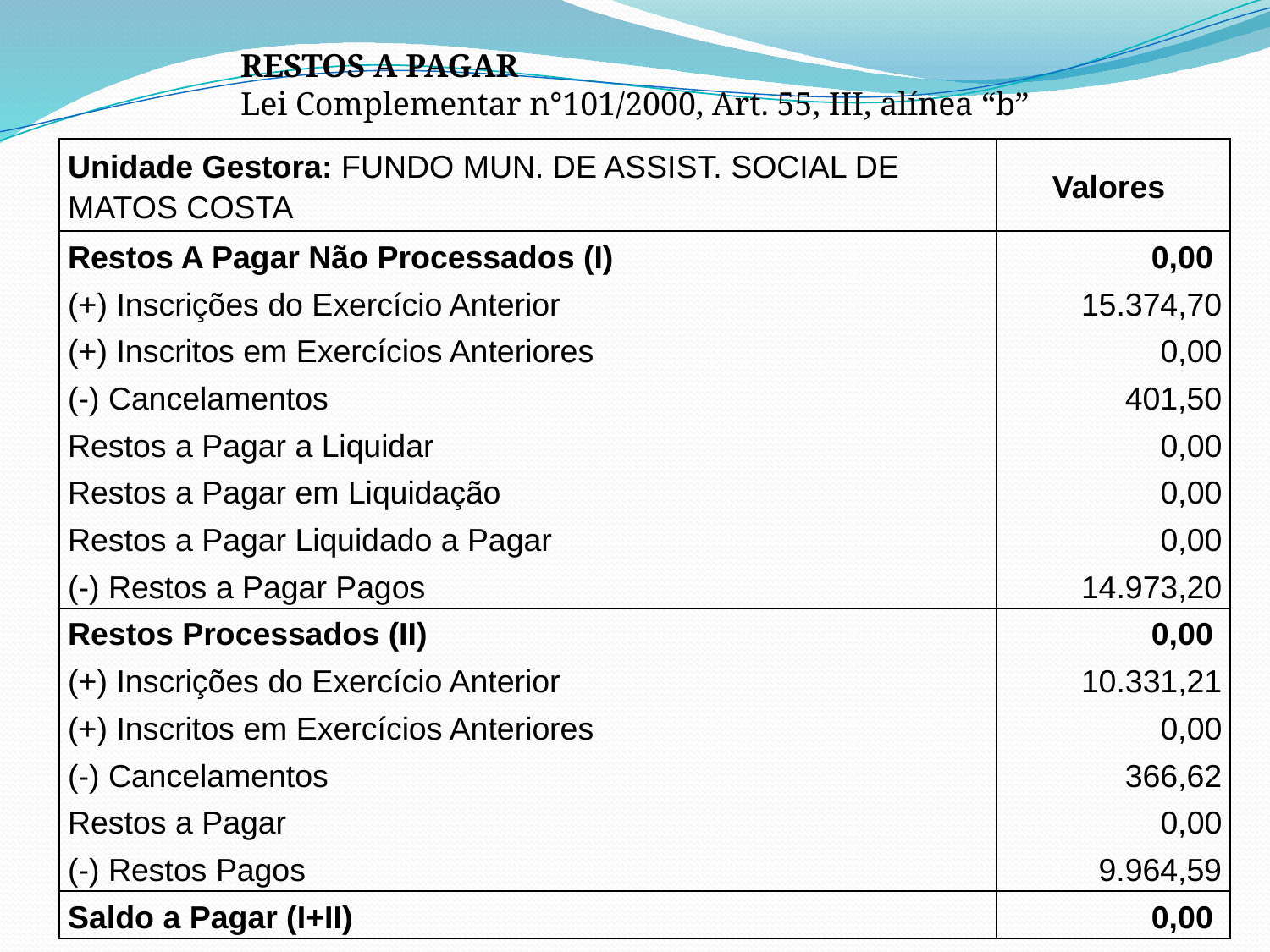

RESTOS A PAGAR
Lei Complementar n°101/2000, Art. 55, III, alínea “b”
| Unidade Gestora: FUNDO MUN. DE ASSIST. SOCIAL DE MATOS COSTA | Valores |
| --- | --- |
| Restos A Pagar Não Processados (I) | 0,00 |
| (+) Inscrições do Exercício Anterior | 15.374,70 |
| (+) Inscritos em Exercícios Anteriores | 0,00 |
| (-) Cancelamentos | 401,50 |
| Restos a Pagar a Liquidar | 0,00 |
| Restos a Pagar em Liquidação | 0,00 |
| Restos a Pagar Liquidado a Pagar | 0,00 |
| (-) Restos a Pagar Pagos | 14.973,20 |
| Restos Processados (II) | 0,00 |
| (+) Inscrições do Exercício Anterior | 10.331,21 |
| (+) Inscritos em Exercícios Anteriores | 0,00 |
| (-) Cancelamentos | 366,62 |
| Restos a Pagar | 0,00 |
| (-) Restos Pagos | 9.964,59 |
| Saldo a Pagar (I+II) | 0,00 |